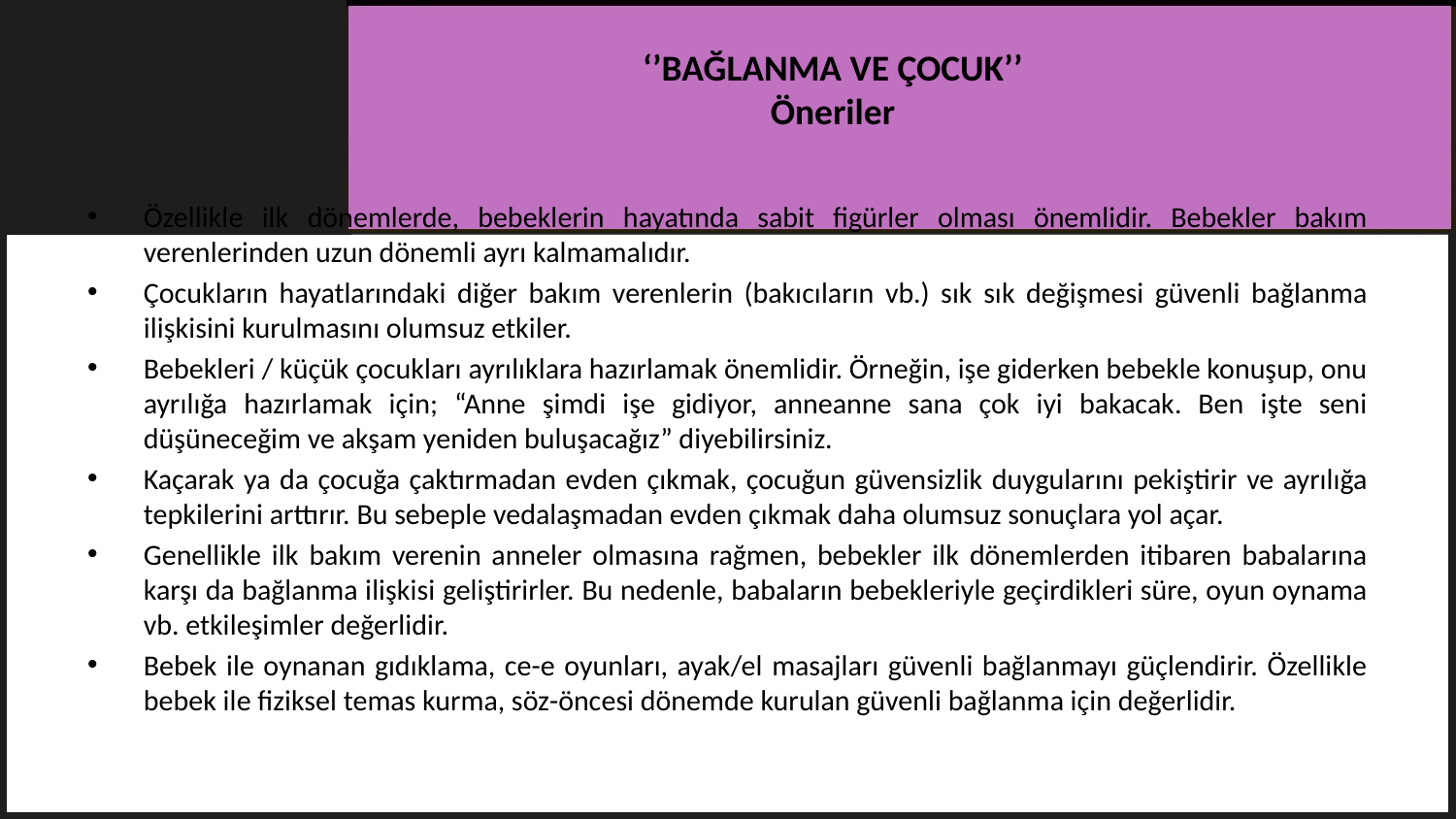

# ‘’BAĞLANMA VE ÇOCUK’’ Öneriler
Özellikle ilk dönemlerde, bebeklerin hayatında sabit figürler olması önemlidir. Bebekler bakım verenlerinden uzun dönemli ayrı kalmamalıdır.
Çocukların hayatlarındaki diğer bakım verenlerin (bakıcıların vb.) sık sık değişmesi güvenli bağlanma ilişkisini kurulmasını olumsuz etkiler.
Bebekleri / küçük çocukları ayrılıklara hazırlamak önemlidir. Örneğin, işe giderken bebekle konuşup, onu ayrılığa hazırlamak için; “Anne şimdi işe gidiyor, anneanne sana çok iyi bakacak. Ben işte seni düşüneceğim ve akşam yeniden buluşacağız” diyebilirsiniz.
Kaçarak ya da çocuğa çaktırmadan evden çıkmak, çocuğun güvensizlik duygularını pekiştirir ve ayrılığa tepkilerini arttırır. Bu sebeple vedalaşmadan evden çıkmak daha olumsuz sonuçlara yol açar.
Genellikle ilk bakım verenin anneler olmasına rağmen, bebekler ilk dönemlerden itibaren babalarına karşı da bağlanma ilişkisi geliştirirler. Bu nedenle, babaların bebekleriyle geçirdikleri süre, oyun oynama vb. etkileşimler değerlidir.
Bebek ile oynanan gıdıklama, ce-e oyunları, ayak/el masajları güvenli bağlanmayı güçlendirir. Özellikle bebek ile fiziksel temas kurma, söz-öncesi dönemde kurulan güvenli bağlanma için değerlidir.